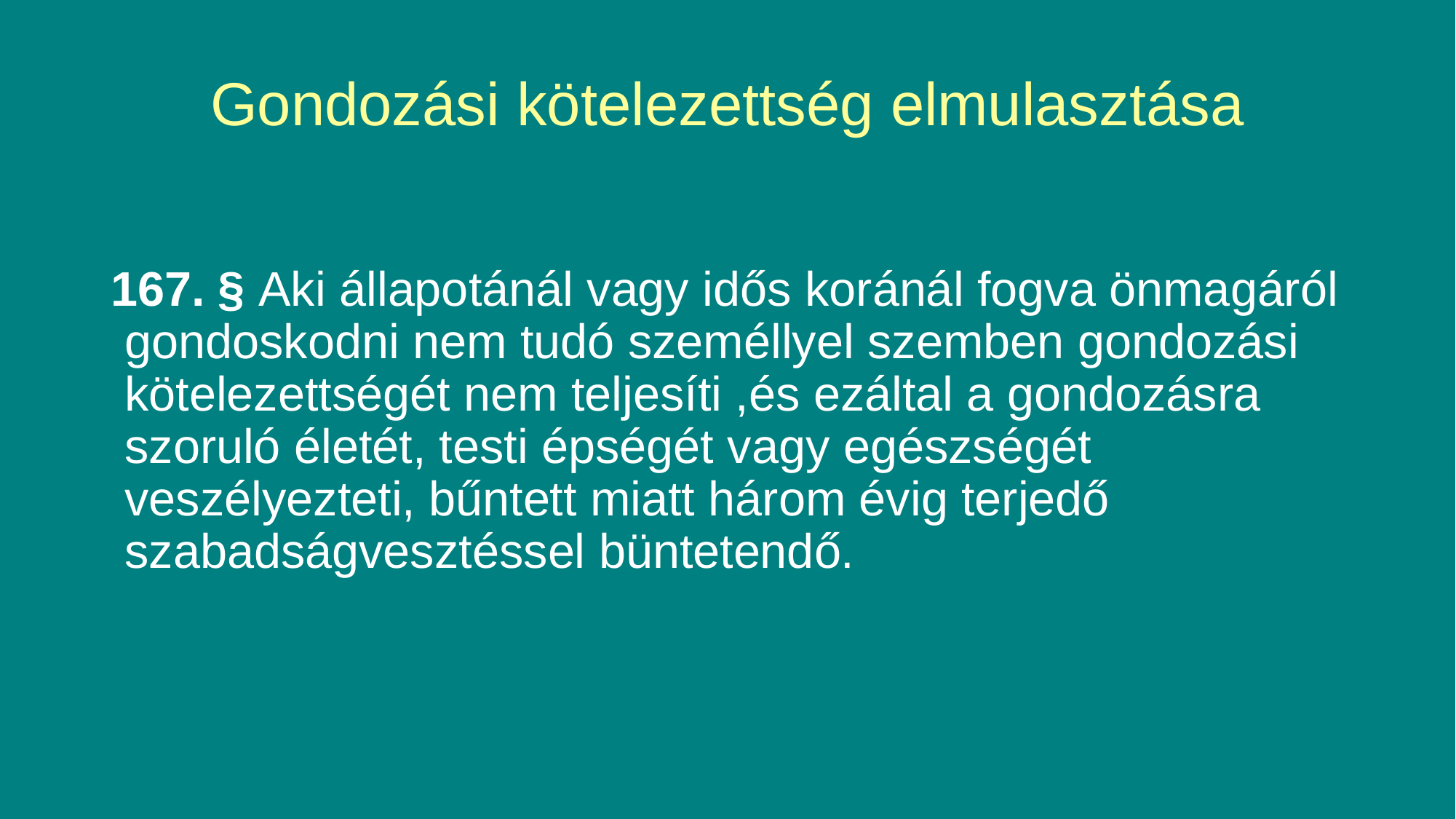

# Gondozási kötelezettség elmulasztása

  167. § Aki állapotánál vagy idős koránál fogva önmagáról gondoskodni nem tudó személlyel szemben gondozási kötelezettségét nem teljesíti ,és ezáltal a gondozásra szoruló életét, testi épségét vagy egészségét veszélyezteti, bűntett miatt három évig terjedő szabadságvesztéssel büntetendő.